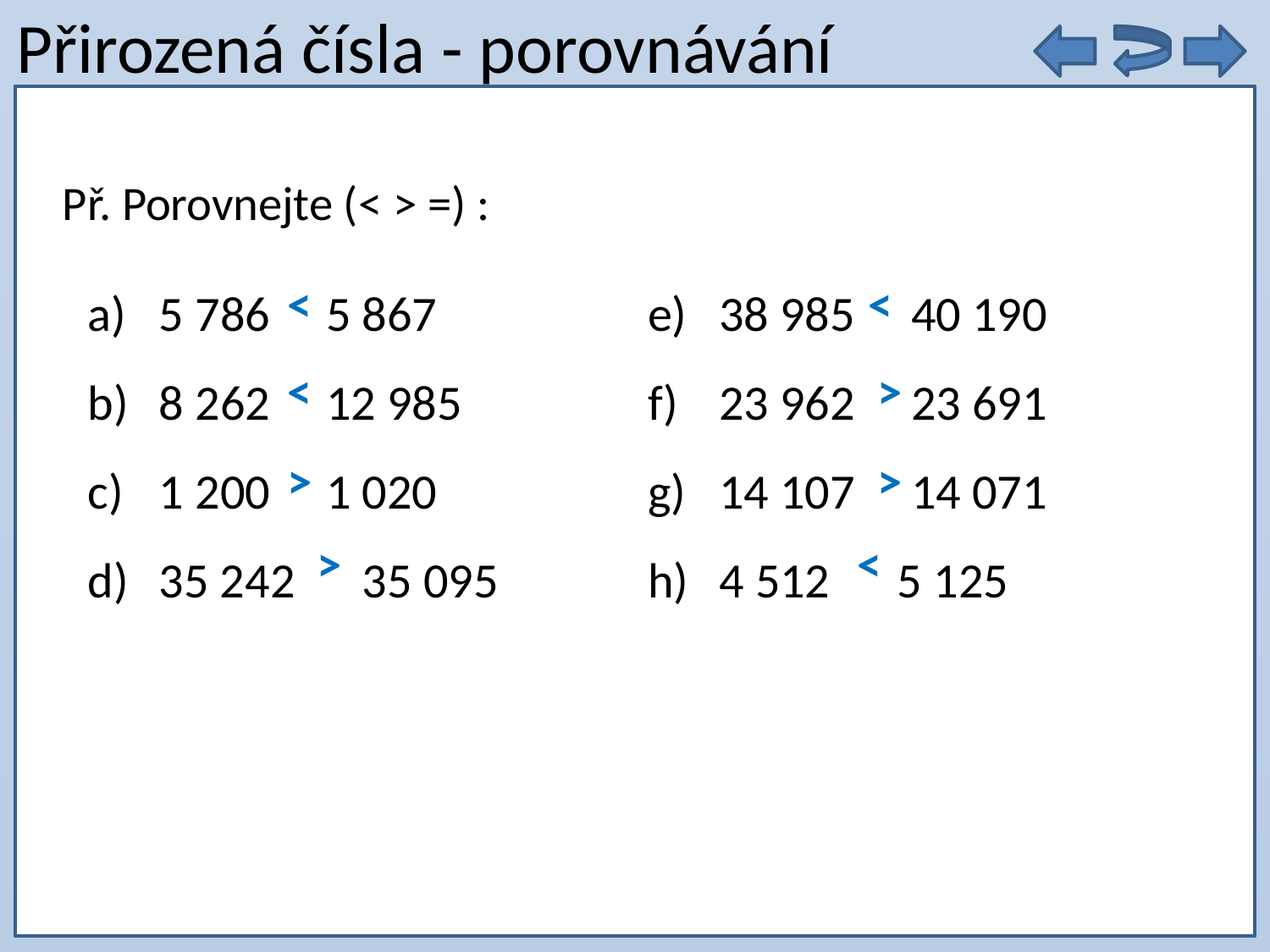

# Přirozená čísla - porovnávání

9 . 5 =
Př. Porovnejte (< > =) :
5 786     5 867
8 262     12 985
1 200     1 020
35 242      35 095

38 985     40 190
23 962     23 691
14 107     14 071
4 512      5 125

<
<
<
>
>
>
>
<